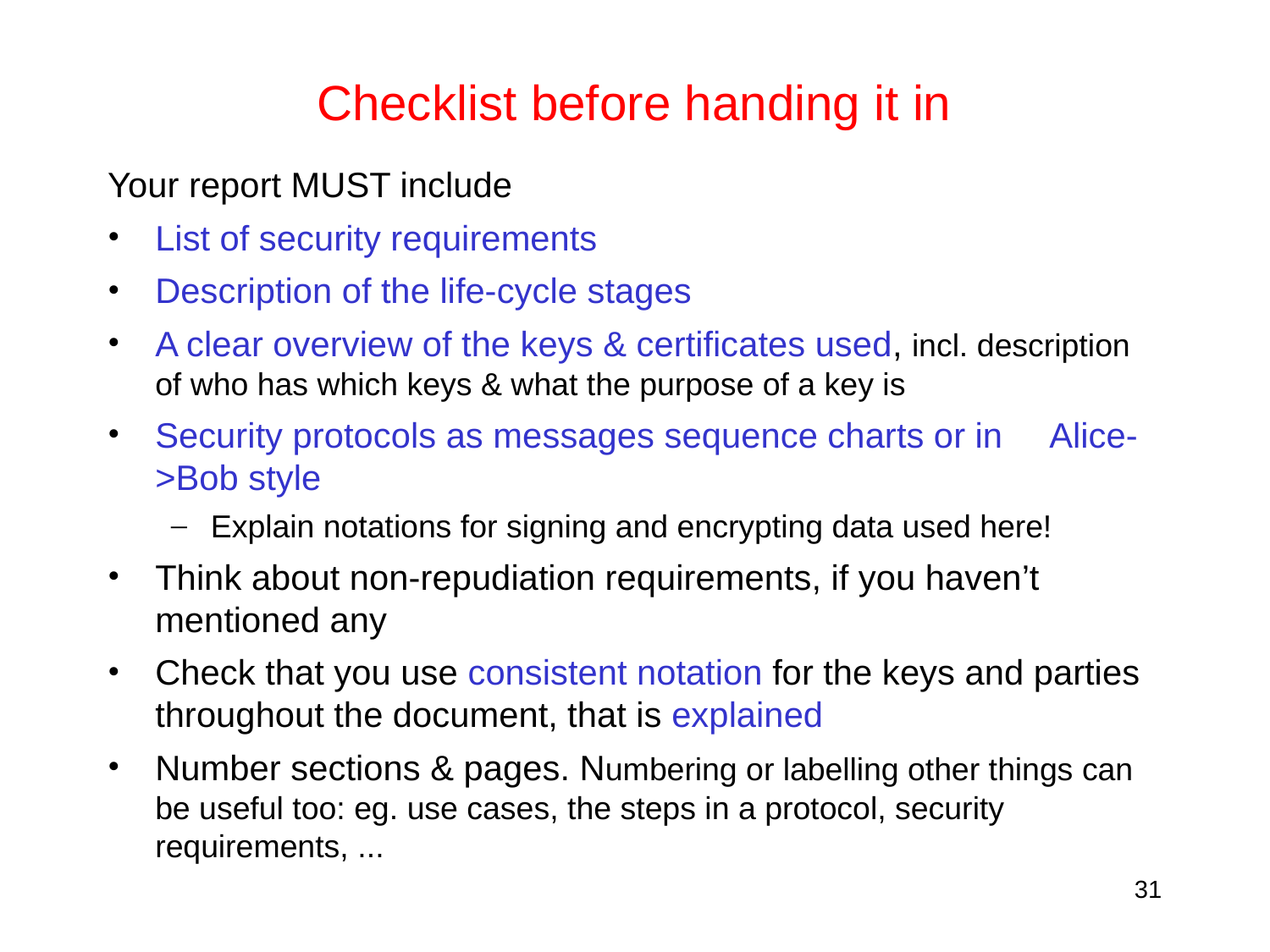

# Checklist before handing it in
Your report MUST include
List of security requirements
Description of the life-cycle stages
A clear overview of the keys & certificates used, incl. description of who has which keys & what the purpose of a key is
Security protocols as messages sequence charts or in     Alice->Bob style
Explain notations for signing and encrypting data used here!
Think about non-repudiation requirements, if you haven’t mentioned any
Check that you use consistent notation for the keys and parties throughout the document, that is explained
Number sections & pages. Numbering or labelling other things can be useful too: eg. use cases, the steps in a protocol, security requirements, ...

31